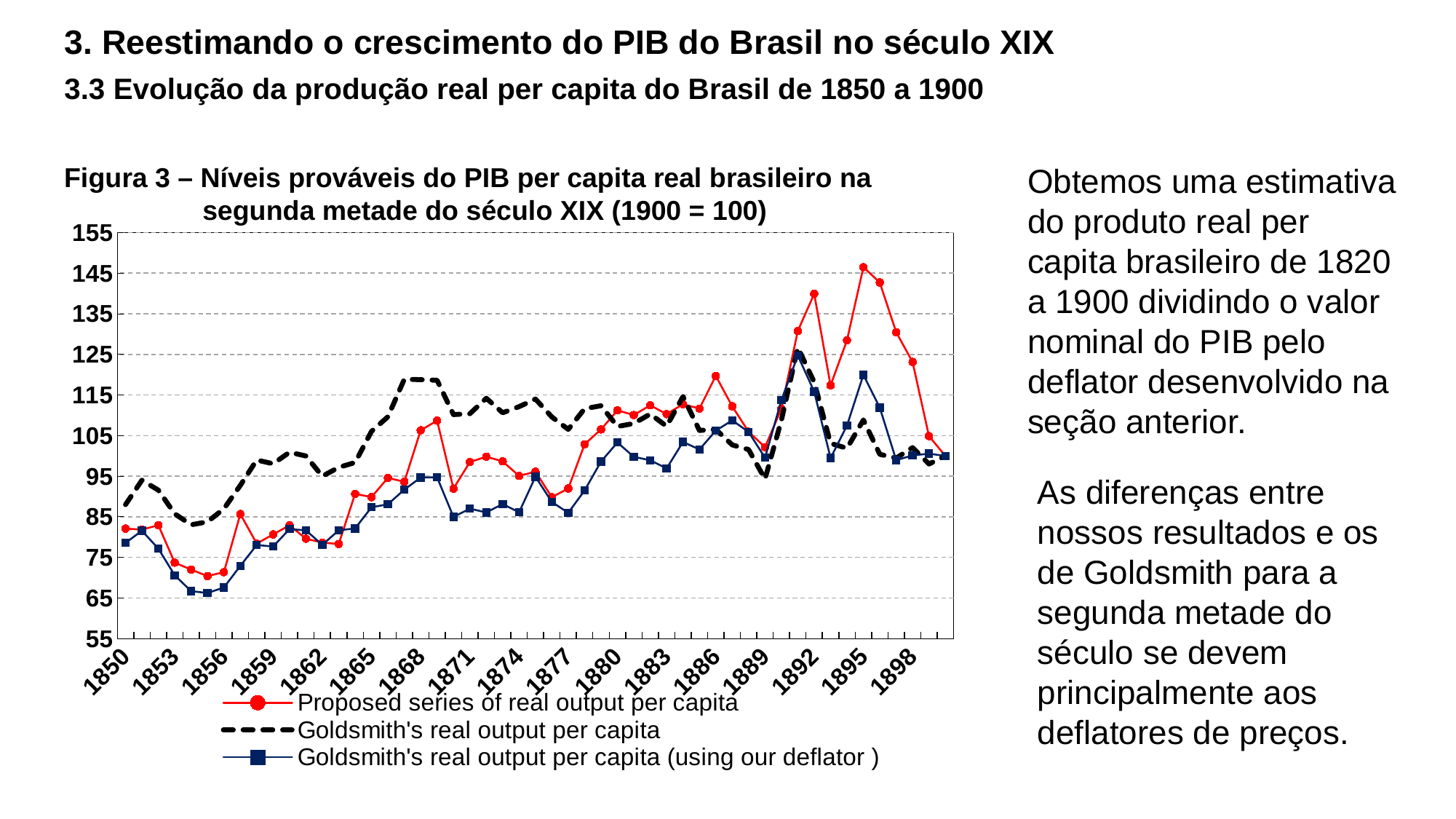

# 3. Reestimando o crescimento do PIB do Brasil no século XIX 3.3 Evolução da produção real per capita do Brasil de 1850 a 1900
Obtemos uma estimativa do produto real per capita brasileiro de 1820 a 1900 dividindo o valor nominal do PIB pelo deflator desenvolvido na seção anterior.
Figura 3 – Níveis prováveis do PIB per capita real brasileiro na segunda metade do século XIX (1900 = 100)

### Chart

| Category | Proposed series of real output per capita | Goldsmith's real output per capita | Goldsmith's real output per capita (using our deflator ) |
|---|---|---|---|
| 1850 | 82.1003918599158 | 88.003113999385 | 78.57825703613962 |
| 1851 | 81.8451955460273 | 94.0376462623533 | 81.57421777491676 |
| 1852 | 82.9357589314676 | 91.5731252350916 | 77.16802723034058 |
| 1853 | 73.7119983502797 | 85.7427885147891 | 70.605711759339 |
| 1854 | 72.0033285349741 | 83.0353763473304 | 66.7070298858463 |
| 1855 | 70.4046196128929 | 83.778581367583 | 66.23578551170819 |
| 1856 | 71.3758019610192 | 86.9887968472401 | 67.61320803370654 |
| 1857 | 85.6925038758117 | 92.7685883638586 | 72.92973656662603 |
| 1858 | 78.4081771388112 | 98.9995341389888 | 78.06245771972186 |
| 1859 | 80.6599065902375 | 98.0737933029295 | 77.69440203873376 |
| 1860 | 82.9177604721303 | 100.901158713262 | 81.97758790584592 |
| 1861 | 79.6155928702124 | 99.9905053414739 | 81.68510643269272 |
| 1862 | 78.6429651570956 | 94.9991625179259 | 78.10707575152871 |
| 1863 | 78.3173813399663 | 97.1899746831655 | 81.6807383121929 |
| 1864 | 90.6779979360431 | 98.3861695305832 | 82.14517656837542 |
| 1865 | 89.8535860840128 | 106.045847261679 | 87.35461065340311 |
| 1866 | 94.6074873742563 | 109.644848212299 | 88.08663700321337 |
| 1867 | 93.635760762927 | 118.8835401879 | 91.70700569837403 |
| 1868 | 106.325618035448 | 118.783967719544 | 94.67690392145198 |
| 1869 | 108.688456398483 | 118.638322583931 | 94.74791726746956 |
| 1870 | 91.9652373149685 | 110.191915882348 | 84.96949757007857 |
| 1871 | 98.4969457393961 | 110.393651778701 | 87.00411370057878 |
| 1872 | 99.8205667547676 | 114.211369900341 | 86.08268531910456 |
| 1873 | 98.6571271706104 | 110.630221867987 | 88.15075795887657 |
| 1874 | 95.0877788408993 | 112.130972441348 | 86.11660658754694 |
| 1875 | 96.1164579158092 | 114.006605713255 | 94.88036350752846 |
| 1876 | 89.8392593777655 | 109.606890955801 | 88.66235818598966 |
| 1877 | 91.977524575737 | 106.538015261824 | 85.97803765868849 |
| 1878 | 102.878353555296 | 111.637221445431 | 91.51199651928421 |
| 1879 | 106.535147783554 | 112.369350742863 | 98.6247394651851 |
| 1880 | 111.230562271338 | 107.250292983781 | 103.31646332670358 |
| 1881 | 110.067082548719 | 108.000535002155 | 99.78641959141181 |
| 1882 | 112.474624268539 | 110.325229930268 | 98.93194303195939 |
| 1883 | 110.299482040353 | 107.309370792093 | 96.91938624870654 |
| 1884 | 112.749049433951 | 114.633533371377 | 103.44636007455767 |
| 1885 | 111.662533370819 | 106.280998380774 | 101.5900320236211 |
| 1886 | 119.698915501477 | 106.526279604145 | 106.22489553521403 |
| 1887 | 112.219666396947 | 102.726477096438 | 108.76114337370491 |
| 1888 | 105.958712512391 | 101.566545335419 | 105.90520286376798 |
| 1889 | 102.162255677907 | 94.3108220284048 | 99.55396627830147 |
| 1890 | 111.646419747687 | 108.832915942409 | 113.75413635921838 |
| 1891 | 130.778372062199 | 126.68293473756 | 124.72918255744189 |
| 1892 | 139.916100582346 | 118.179735908585 | 115.83197656108649 |
| 1893 | 117.367587485712 | 103.094281661477 | 99.488792969979 |
| 1894 | 128.484434601299 | 101.883840087831 | 107.48092391042263 |
| 1895 | 146.489655548829 | 108.860247094076 | 119.97551732374734 |
| 1896 | 142.703317278983 | 100.406016008808 | 111.90527880449383 |
| 1897 | 130.459531617452 | 99.4821749286871 | 98.96471393492996 |
| 1898 | 123.145551074186 | 102.055157472745 | 100.12700108713528 |
| 1899 | 104.875202586381 | 98.0156232255432 | 100.55977824122049 |
| 1900 | 100.0 | 100.0 | 100.0 |
As diferenças entre nossos resultados e os de Goldsmith para a segunda metade do século se devem principalmente aos deflatores de preços.